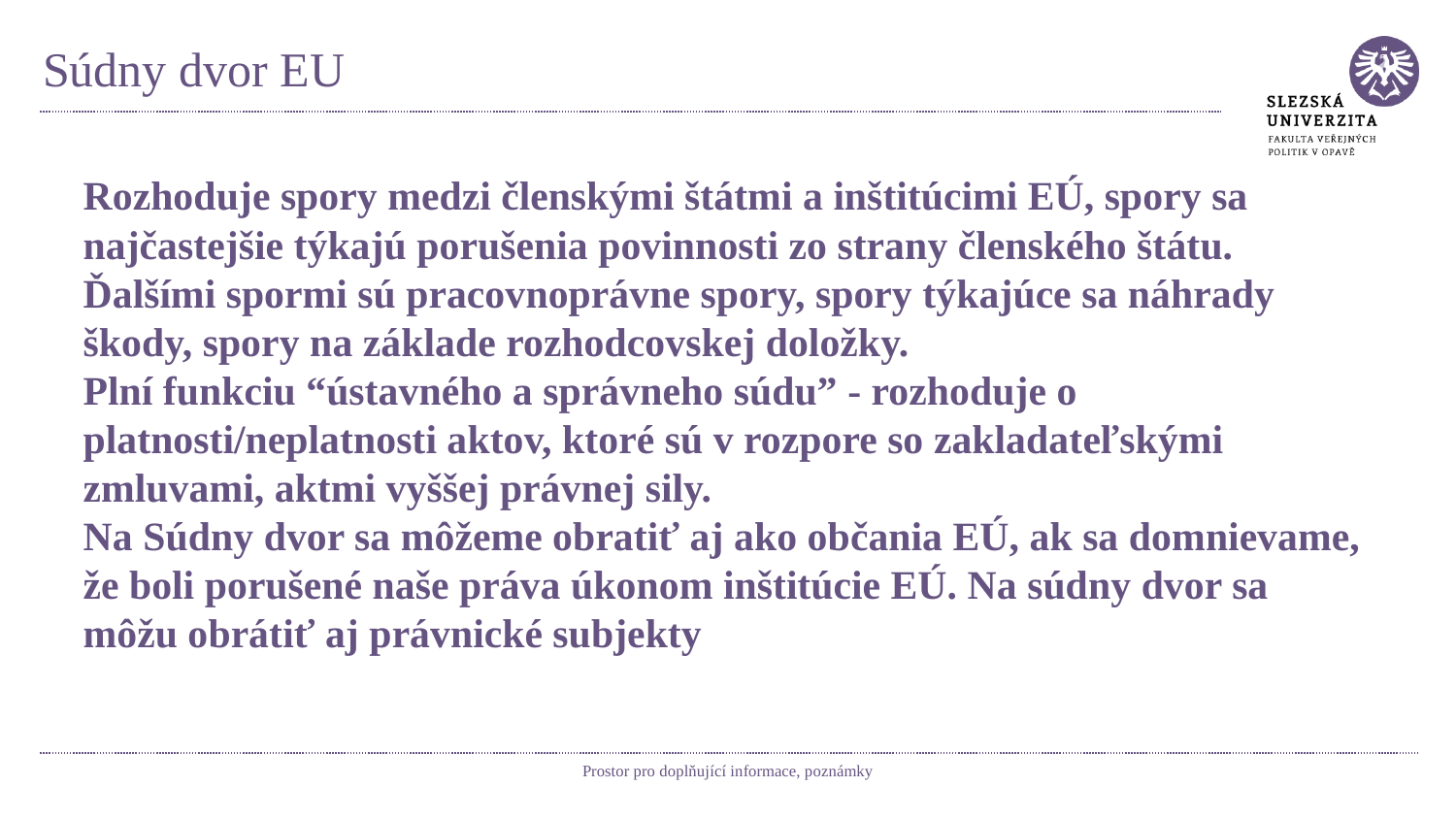

# Súdny dvor EU
Rozhoduje spory medzi členskými štátmi a inštitúcimi EÚ, spory sa najčastejšie týkajú porušenia povinnosti zo strany členského štátu. Ďalšími spormi sú pracovnoprávne spory, spory týkajúce sa náhrady škody, spory na základe rozhodcovskej doložky.
Plní funkciu “ústavného a správneho súdu” - rozhoduje o platnosti/neplatnosti aktov, ktoré sú v rozpore so zakladateľskými zmluvami, aktmi vyššej právnej sily.
Na Súdny dvor sa môžeme obratiť aj ako občania EÚ, ak sa domnievame, že boli porušené naše práva úkonom inštitúcie EÚ. Na súdny dvor sa môžu obrátiť aj právnické subjekty

Prostor pro doplňující informace, poznámky